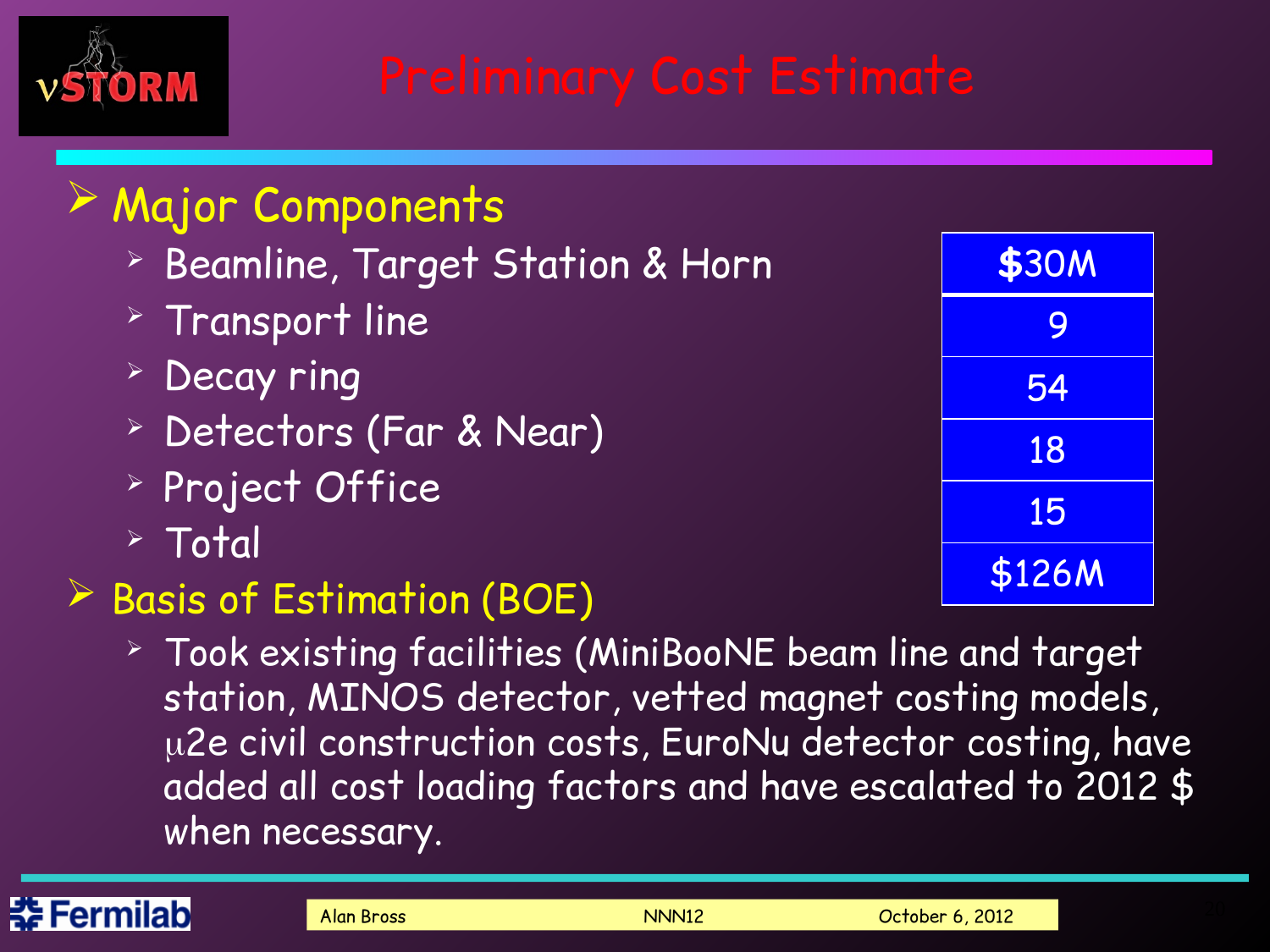

# Preliminary Cost Estimate
Major Components
Beamline, Target Station & Horn
Transport line
Decay ring
Detectors (Far & Near)
Project Office
Total
Basis of Estimation (BOE)
Took existing facilities (MiniBooNE beam line and target station, MINOS detector, vetted magnet costing models, μ2e civil construction costs, EuroNu detector costing, have added all cost loading factors and have escalated to 2012 $ when necessary.
| $30M |
| --- |
| 9 |
| 54 |
| 18 |
| 15 |
| $126M |
20
Alan Bross                                             NNN12                                 October 6, 2012